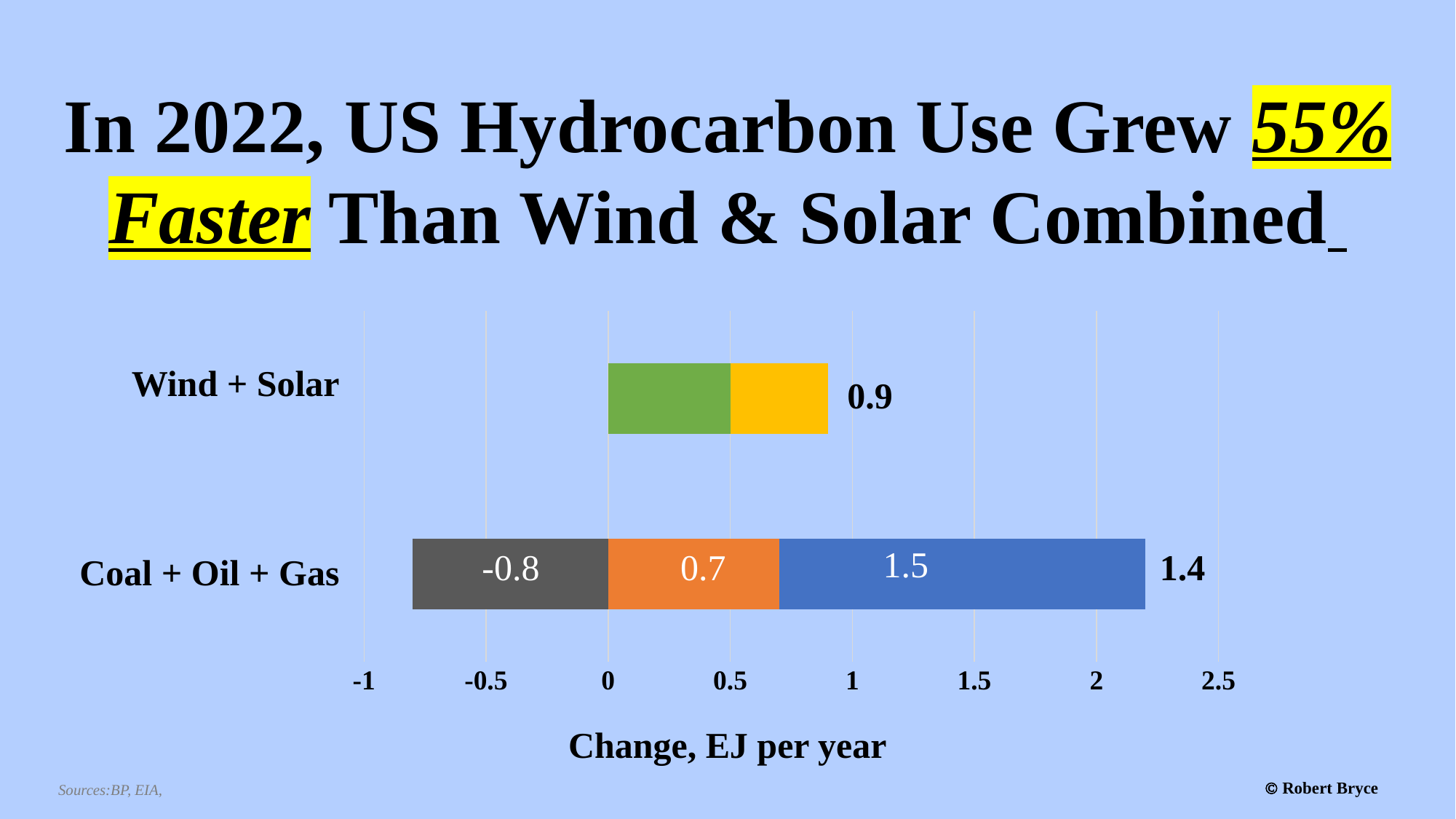

# In 2022, US Hydrocarbon Use Grew 55% Faster Than Wind & Solar Combined

### Chart

| Category |  |  |  |
|---|---|---|---|
|  | 0.7 | 1.5 | -0.8 |
|  | 0.5 | 0.4 | None |
Wind + Solar
0.9
-0.8
0.7
1.4
Coal + Oil + Gas
Change, EJ per year
© Robert Bryce
Sources:BP, EIA,